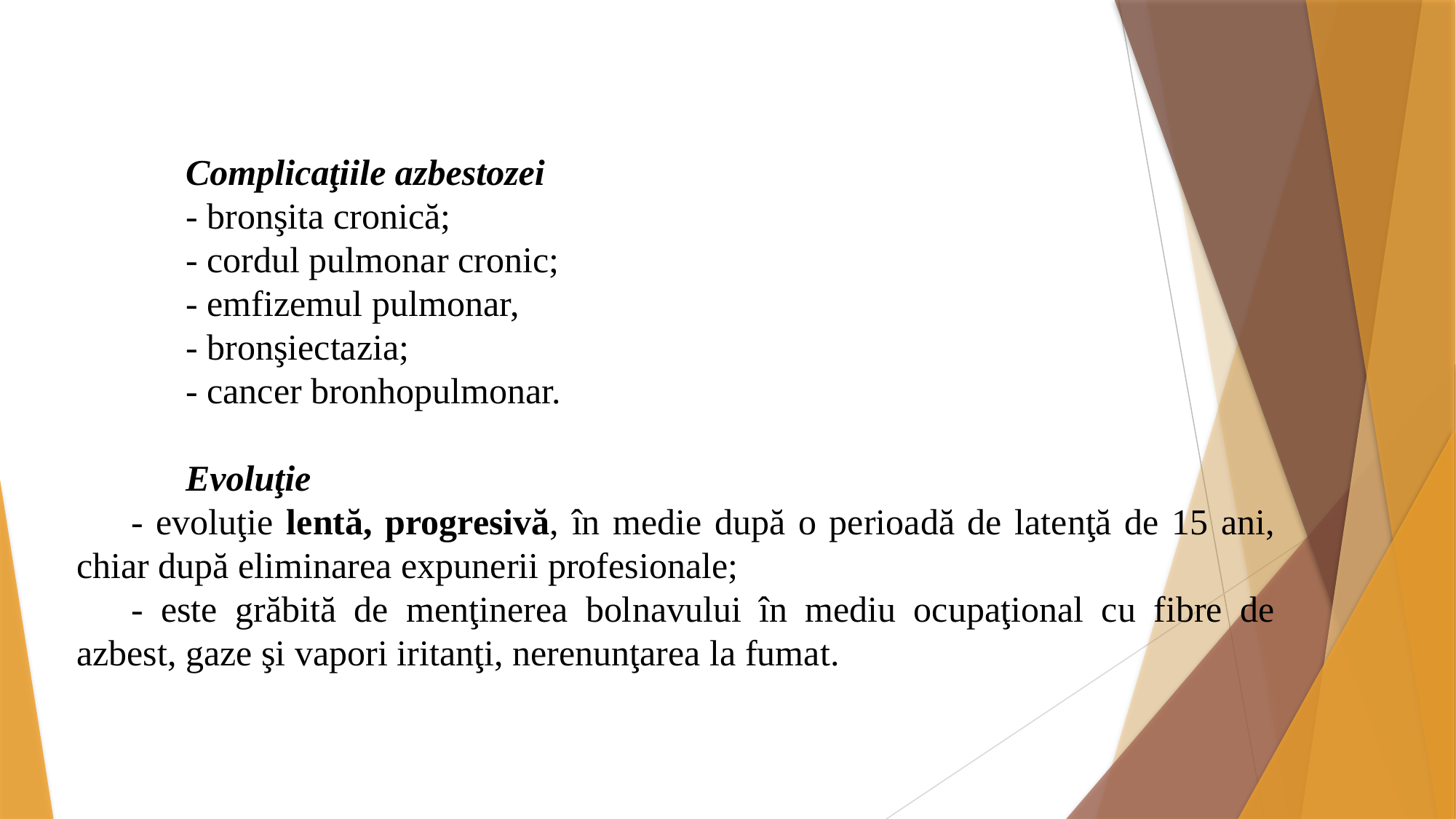

Complicaţiile azbestozei
	- bronşita cronică;
	- cordul pulmonar cronic;
	- emfizemul pulmonar,
	- bronşiectazia;
	- cancer bronhopulmonar.

	Evoluţie
- evoluţie lentă, progresivă, în medie după o perioadă de latenţă de 15 ani, chiar după eliminarea expunerii profesionale;
- este grăbită de menţinerea bolnavului în mediu ocupaţional cu fibre de azbest, gaze şi vapori iritanţi, nerenunţarea la fumat.